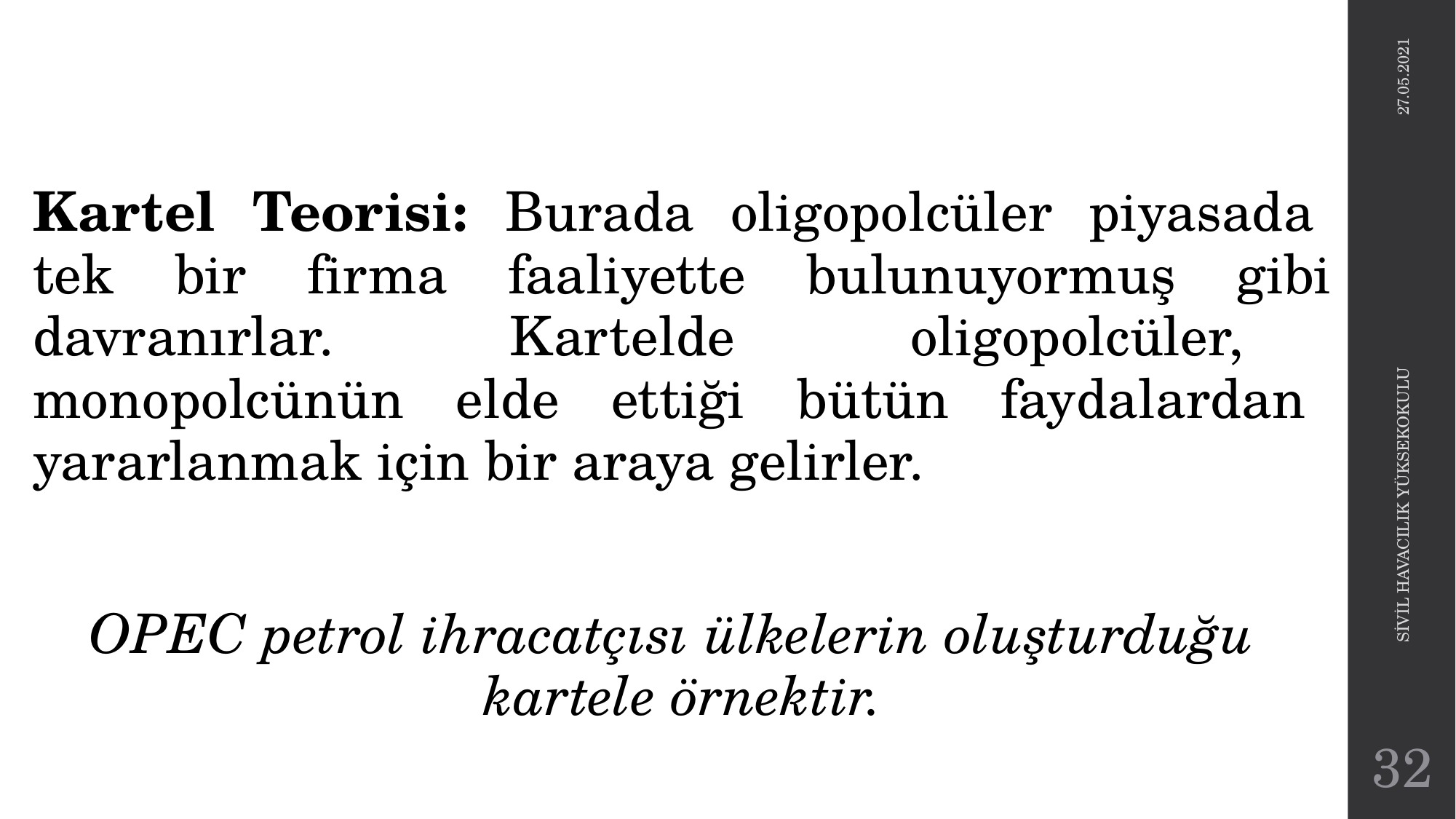

Kartel  Teorisi:  Burada  oligopolcüler  piyasada  tek  bir  firma  faaliyette  bulunuyormuş  gibi davranırlar.  Kartelde  oligopolcüler,  monopolcünün  elde  ettiği  bütün  faydalardan  yararlanmak için bir araya gelirler.

OPEC petrol ihracatçısı ülkelerin oluşturduğu kartele örnektir.

27.05.2021
SİVİL HAVACILIK YÜKSEKOKULU
32